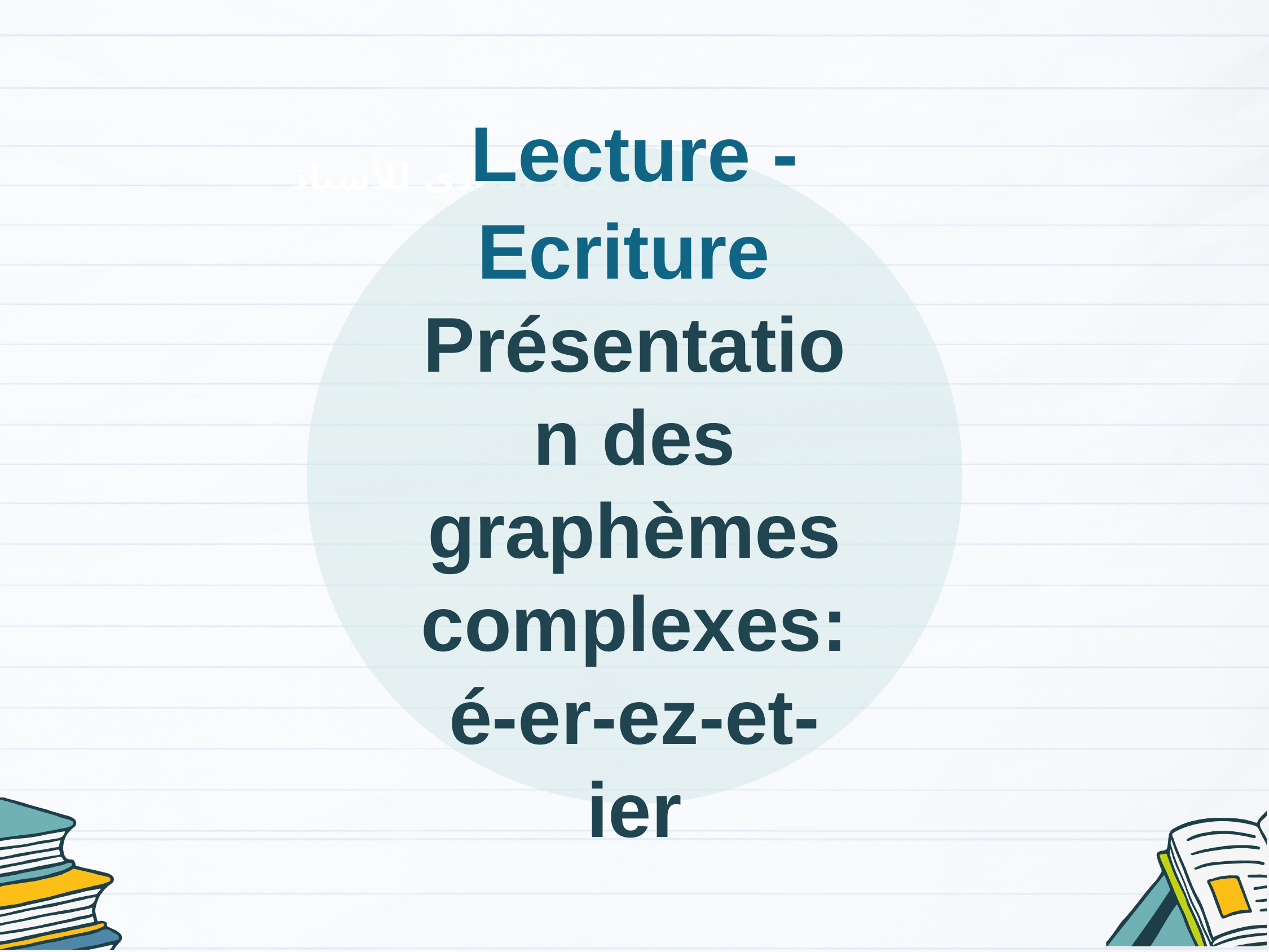

Lecture - Ecriture
Présentation des graphèmes complexes:
é-er-ez-et-ier
الإعداد المادي للأستاذ